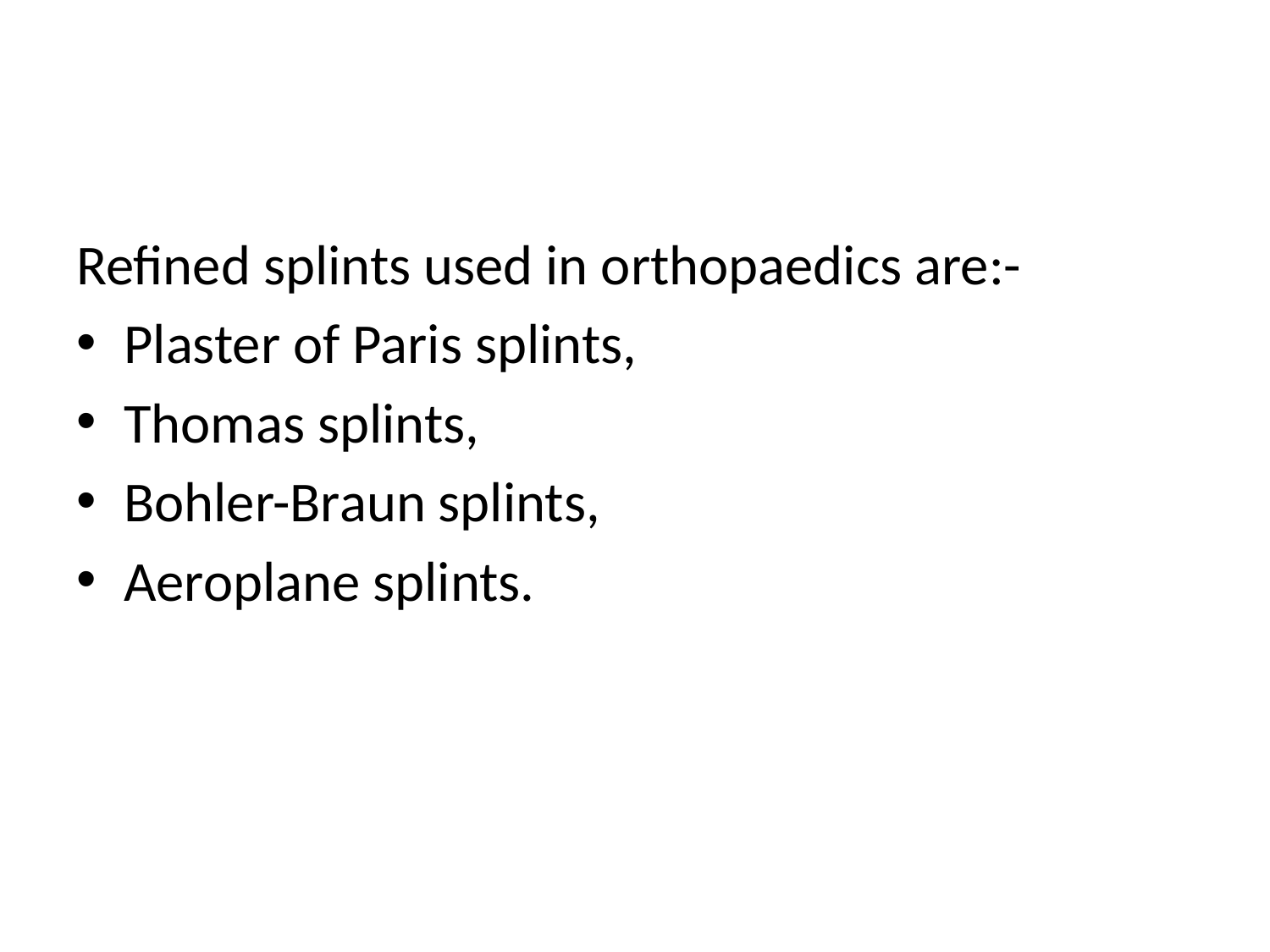

#
Refined splints used in orthopaedics are:-
Plaster of Paris splints,
Thomas splints,
Bohler-Braun splints,
Aeroplane splints.